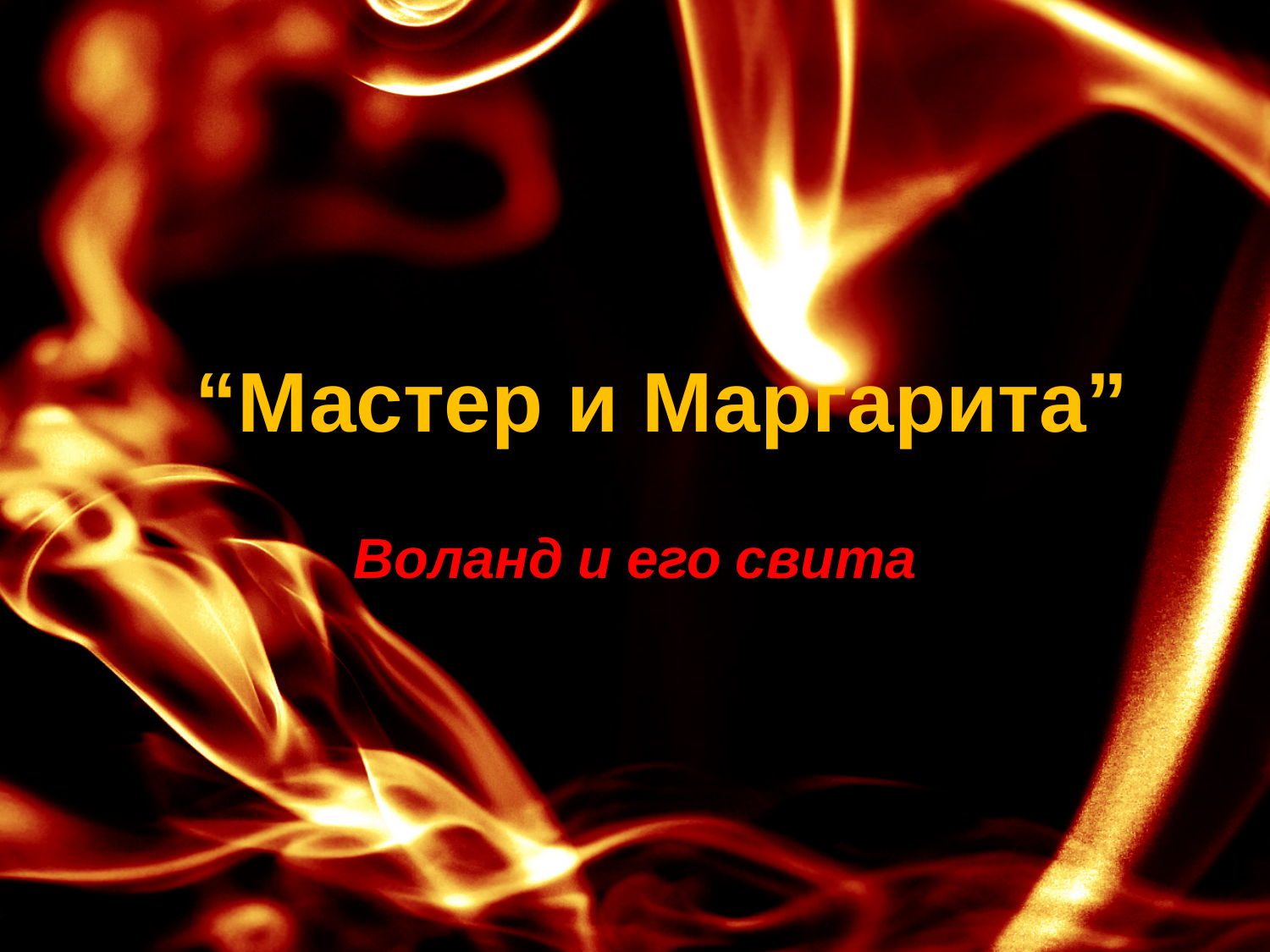

# “Мастер и Маргарита”
Воланд и его свита